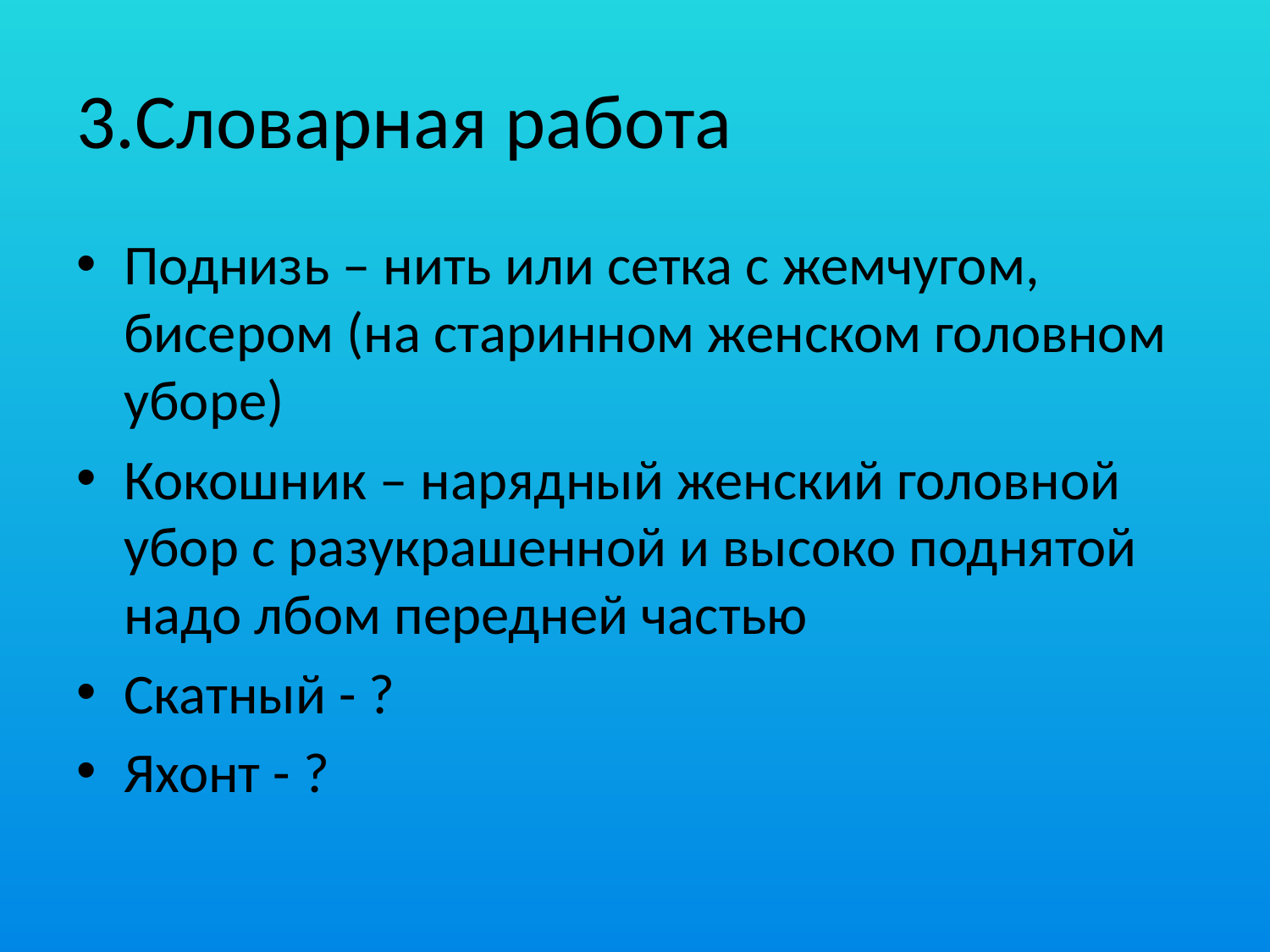

# 3.Словарная работа
Поднизь – нить или сетка с жемчугом, бисером (на старинном женском головном уборе)
Кокошник – нарядный женский головной убор с разукрашенной и высоко поднятой надо лбом передней частью
Скатный - ?
Яхонт - ?